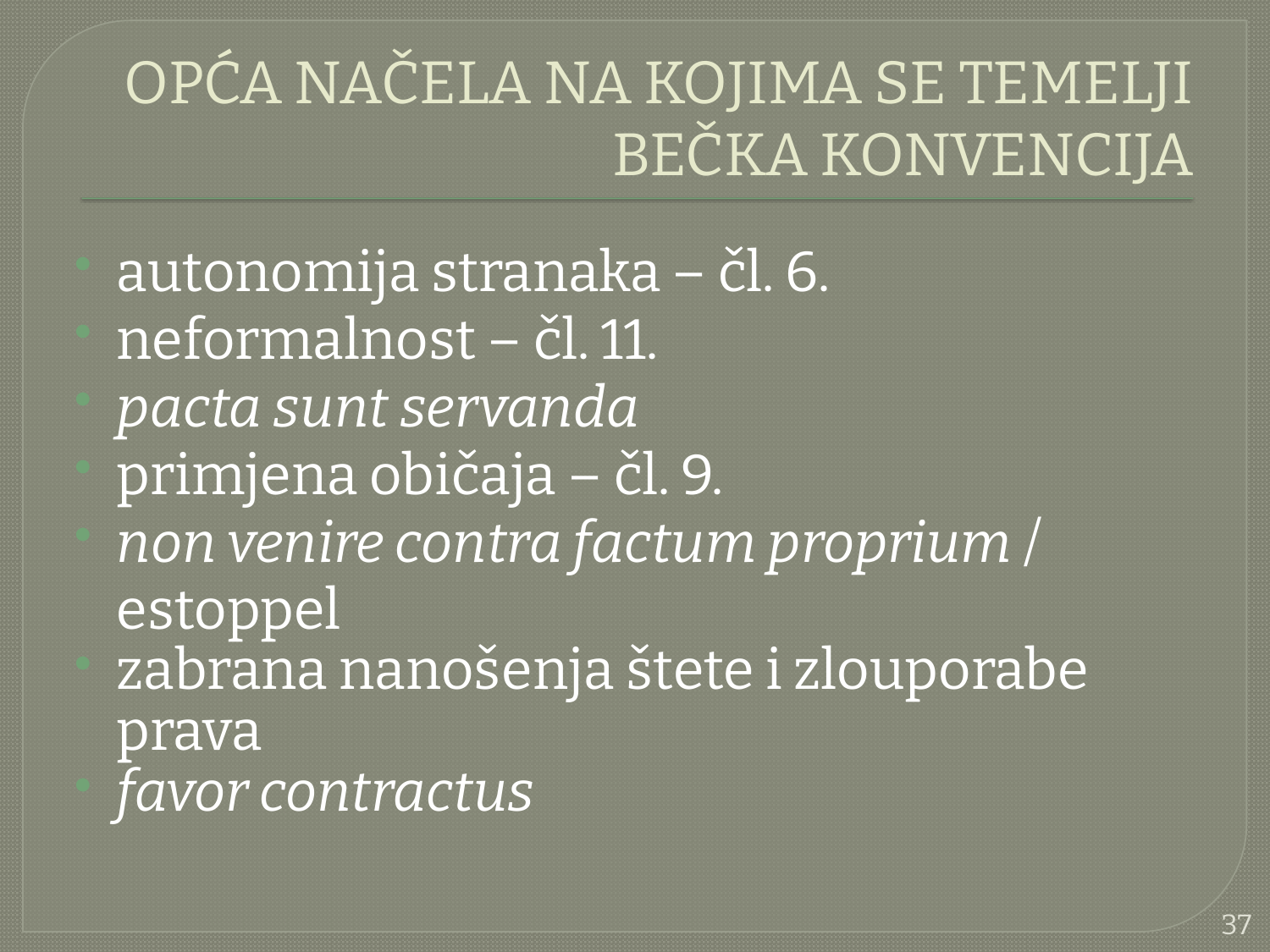

# OPĆA NAČELA NA KOJIMA SE TEMELJI BEČKA KONVENCIJA
autonomija stranaka – čl. 6.
neformalnost – čl. 11.
pacta sunt servanda
primjena običaja – čl. 9.
non venire contra factum proprium / estoppel
zabrana nanošenja štete i zlouporabe prava
favor contractus

37